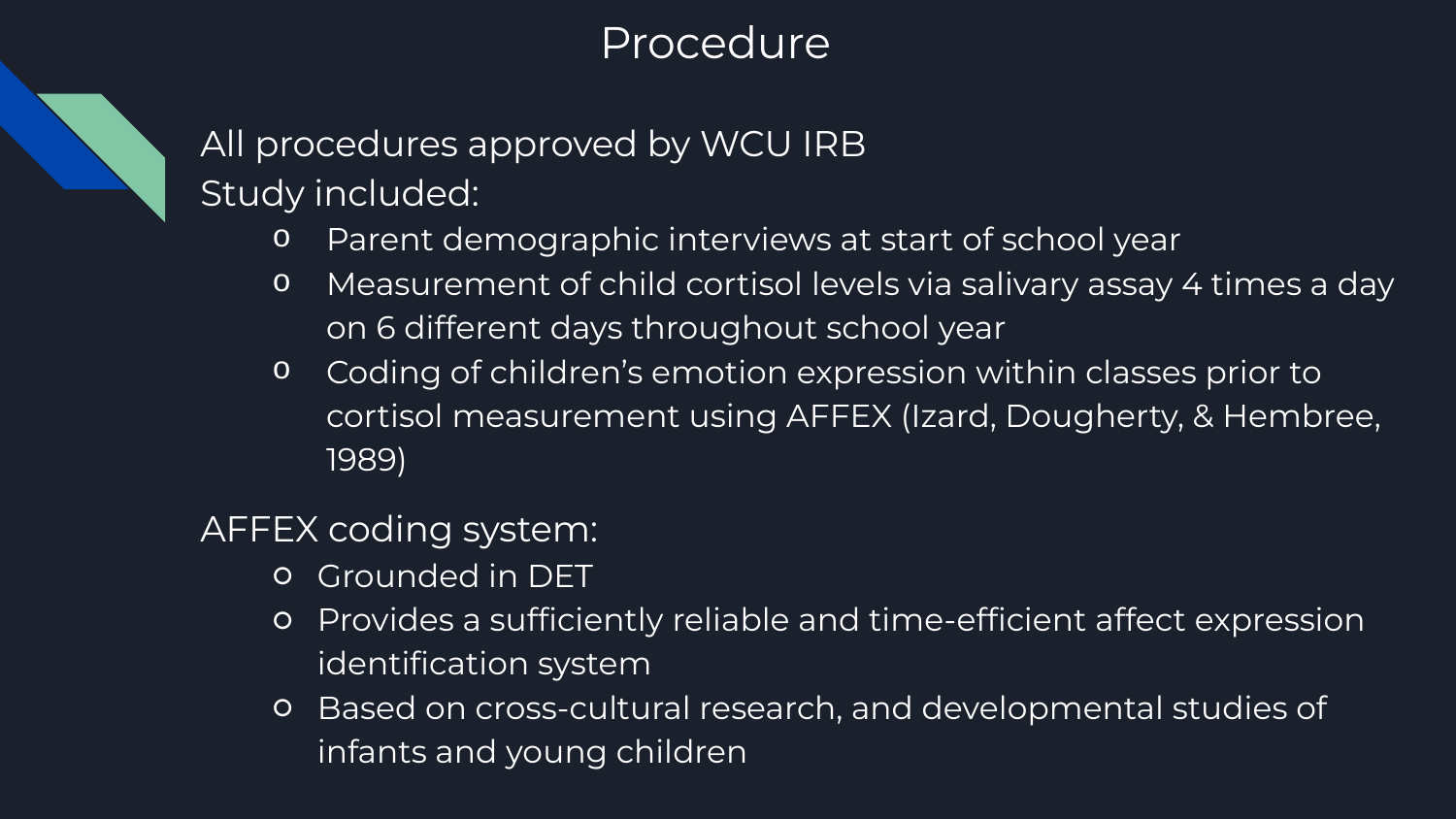

# Procedure
All procedures approved by WCU IRB
Study included:
Parent demographic interviews at start of school year
Measurement of child cortisol levels via salivary assay 4 times a day on 6 different days throughout school year
Coding of children’s emotion expression within classes prior to cortisol measurement using AFFEX (Izard, Dougherty, & Hembree, 1989)

AFFEX coding system:
Grounded in DET
Provides a sufficiently reliable and time-efficient affect expression identification system
Based on cross-cultural research, and developmental studies of infants and young children